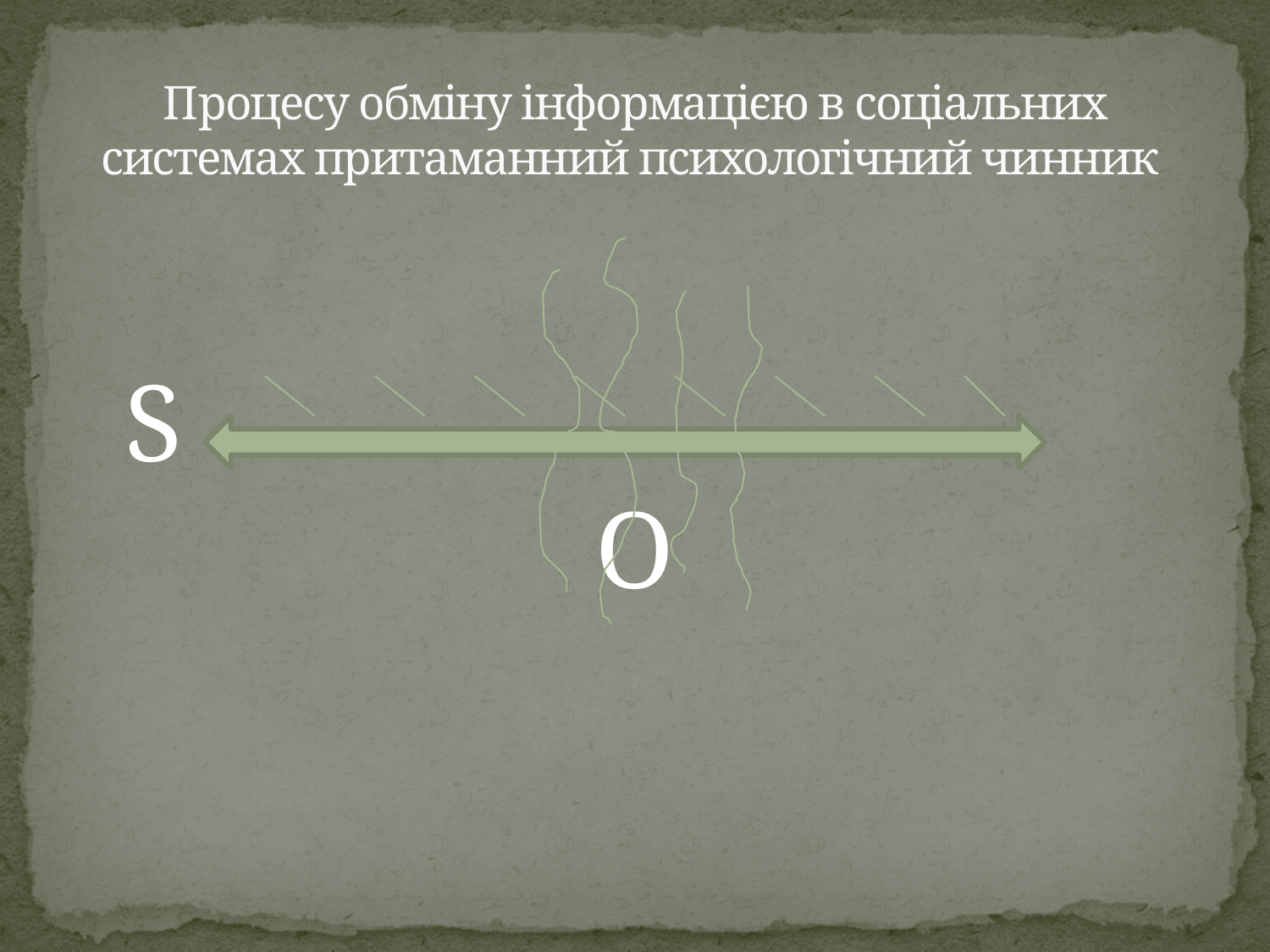

# Процесу обміну інформацією в соціальних системах притаманний психологічний чинник

S                                    O